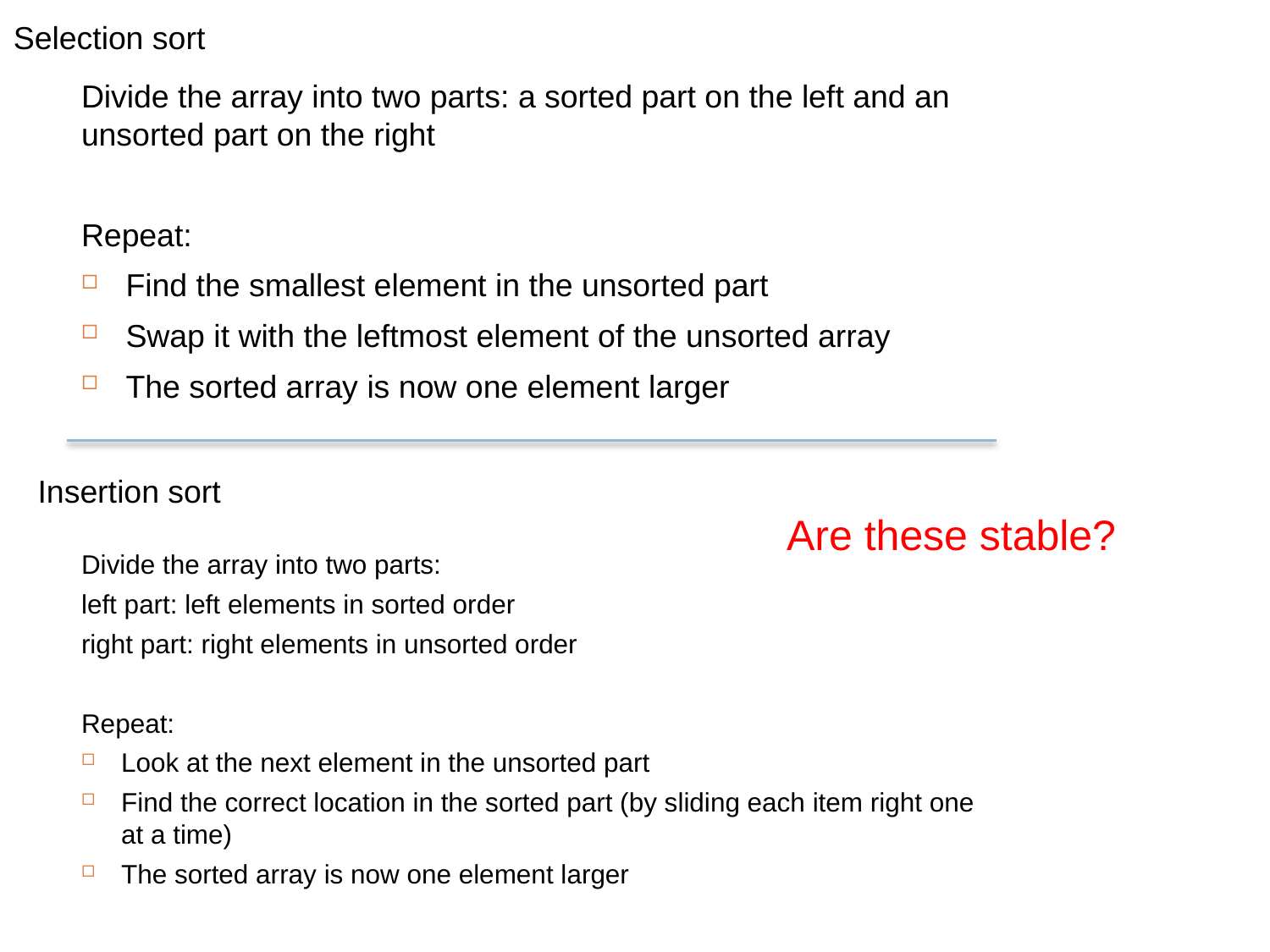

Selection sort
Divide the array into two parts: a sorted part on the left and an unsorted part on the right

Repeat:
Find the smallest element in the unsorted part
Swap it with the leftmost element of the unsorted array
The sorted array is now one element larger
Insertion sort
Are these stable?
Divide the array into two parts:
left part: left elements in sorted order
right part: right elements in unsorted order

Repeat:
Look at the next element in the unsorted part
Find the correct location in the sorted part (by sliding each item right one at a time)
The sorted array is now one element larger